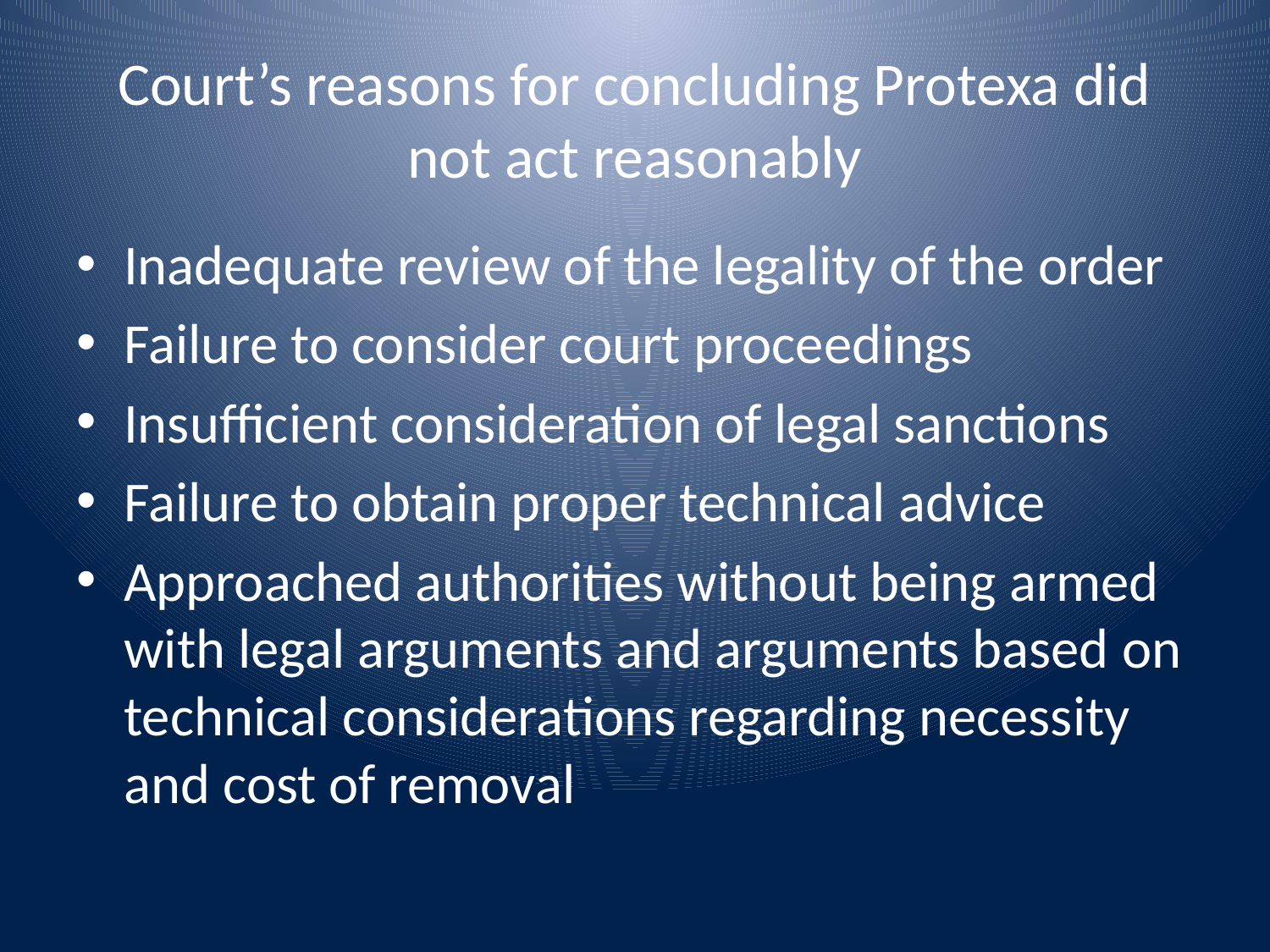

# Court’s reasons for concluding Protexa did not act reasonably
Inadequate review of the legality of the order
Failure to consider court proceedings
Insufficient consideration of legal sanctions
Failure to obtain proper technical advice
Approached authorities without being armed with legal arguments and arguments based on technical considerations regarding necessity and cost of removal